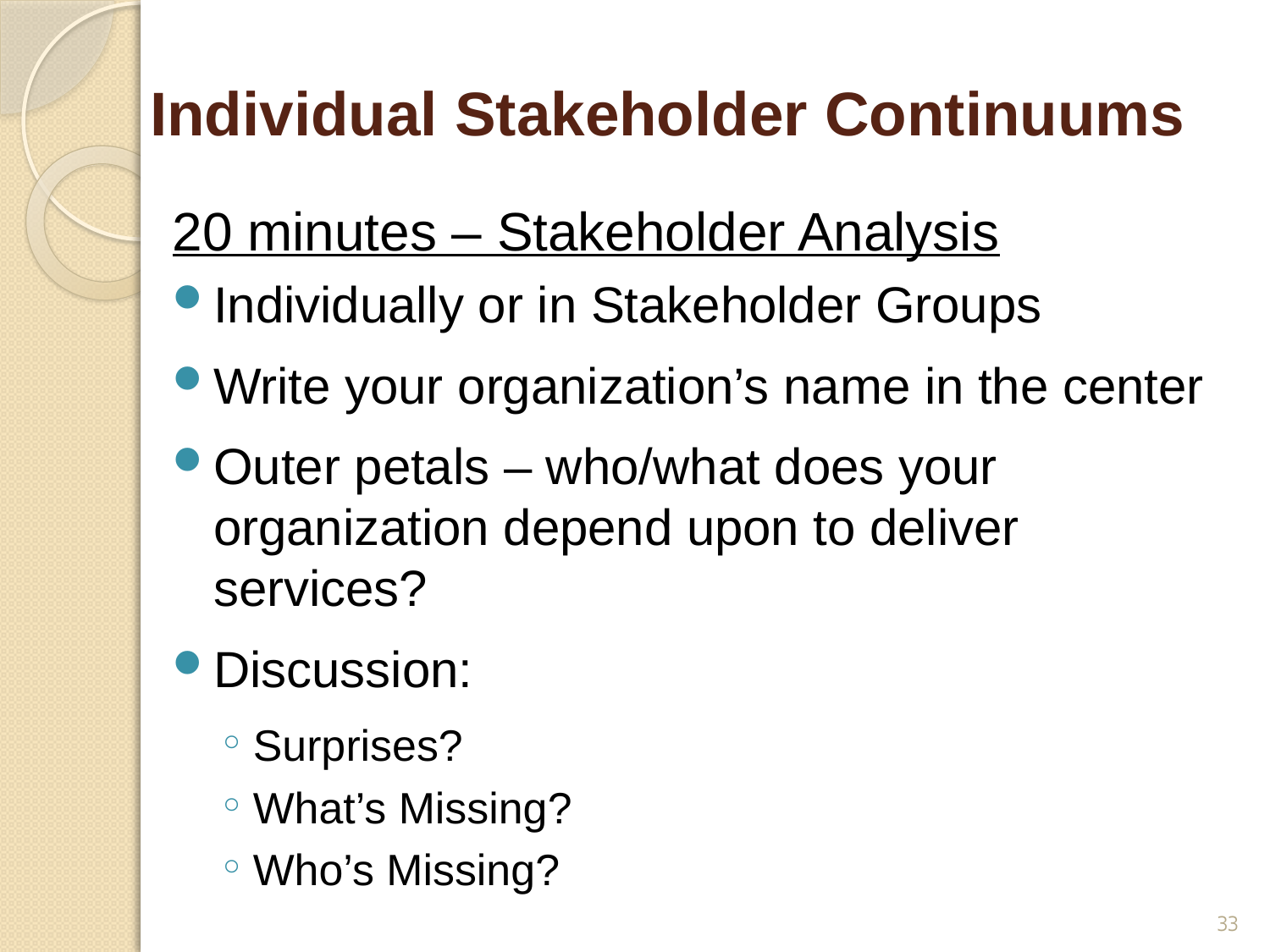

# Individual Stakeholder Continuums
20 minutes – Stakeholder Analysis
Individually or in Stakeholder Groups
Write your organization’s name in the center
Outer petals – who/what does your organization depend upon to deliver services?
Discussion:
Surprises?
What’s Missing?
Who’s Missing?
33